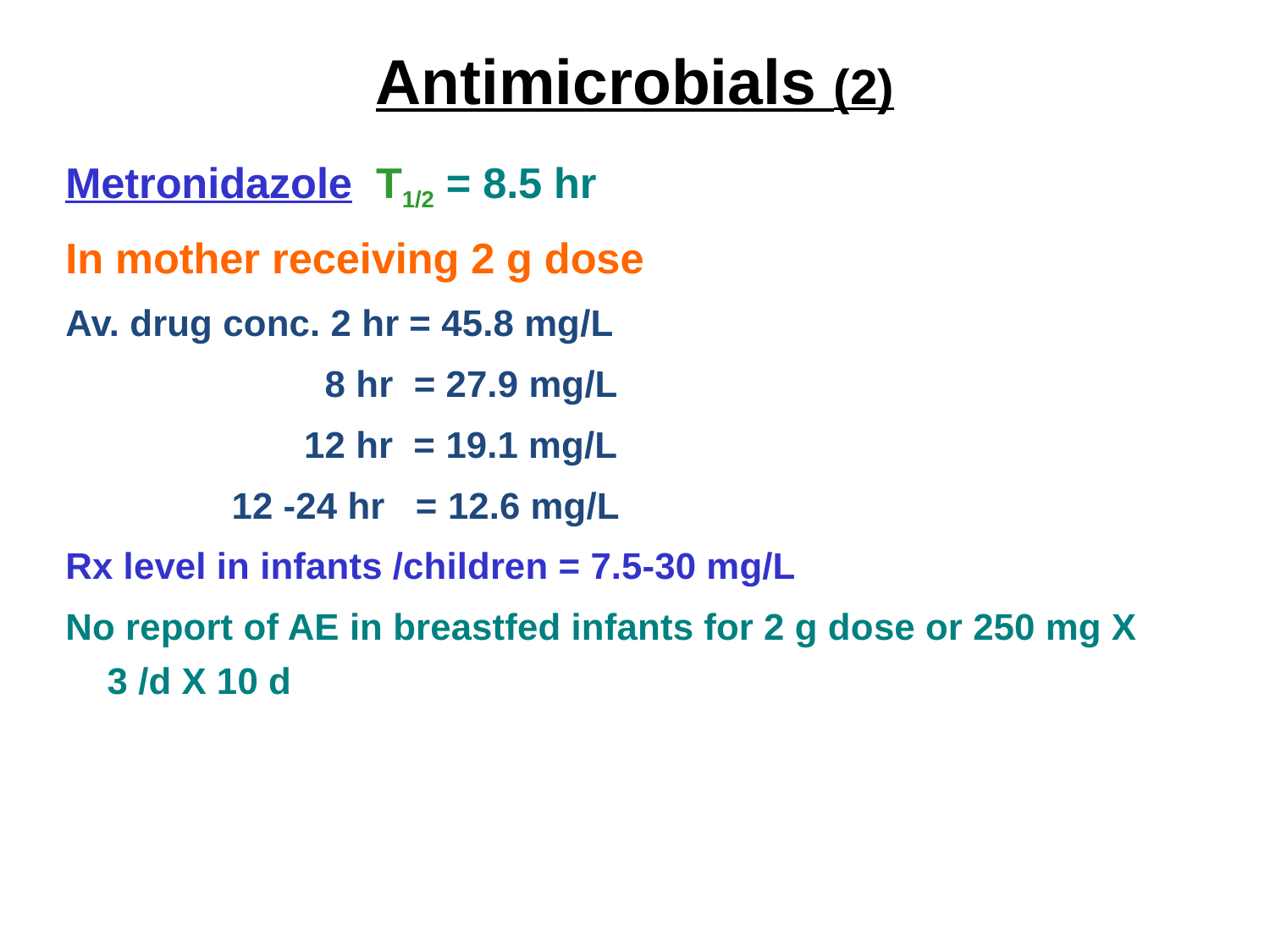

# Antimicrobials (2)
Metronidazole  T1/2 = 8.5 hr
In mother receiving 2 g dose
Av. drug conc. 2 hr = 45.8 mg/L
                         8 hr  = 27.9 mg/L
                       12 hr  = 19.1 mg/L
                12 -24 hr   = 12.6 mg/L
Rx level in infants /children = 7.5-30 mg/L
No report of AE in breastfed infants for 2 g dose or 250 mg X 3 /d X 10 d